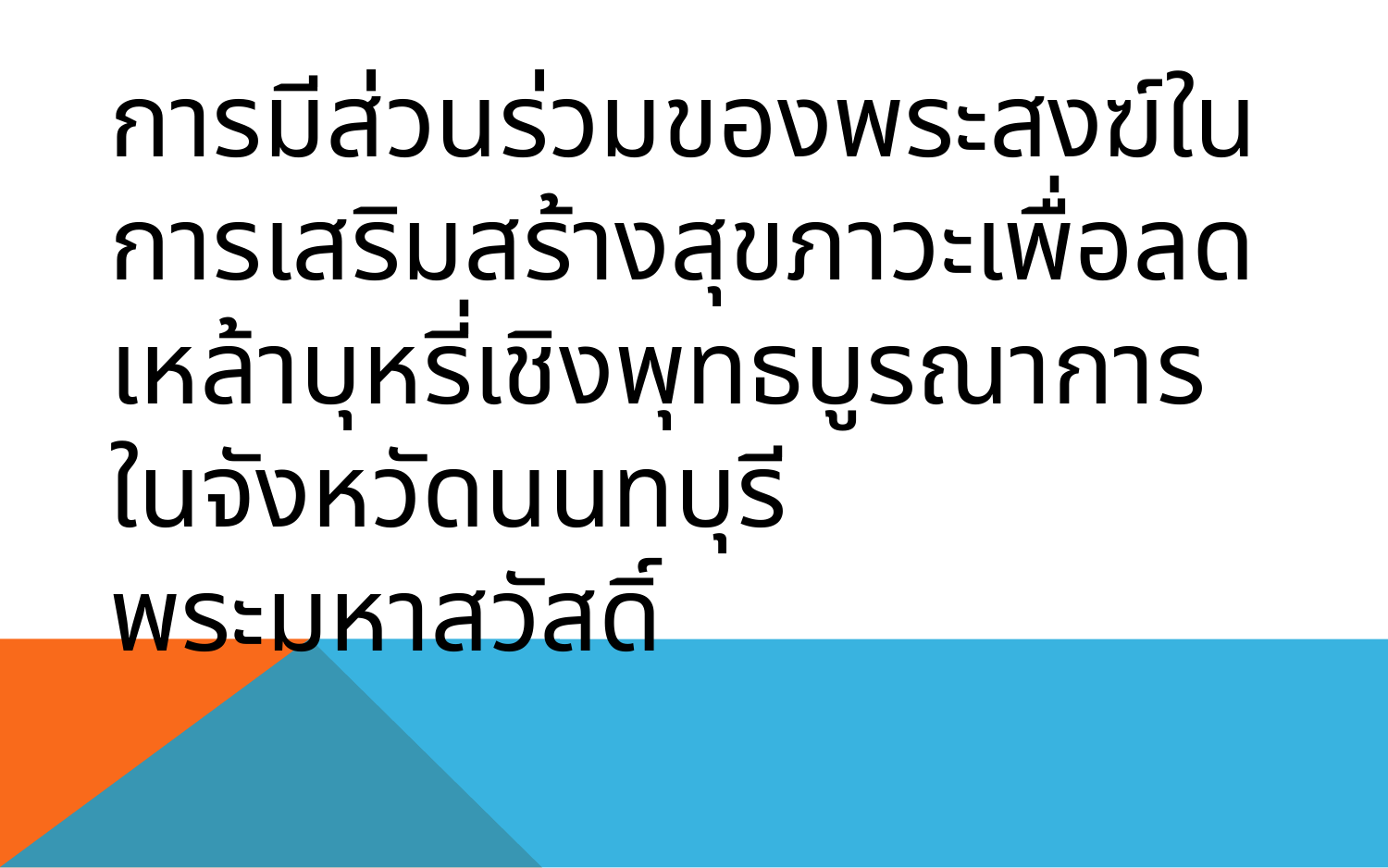

# การมีส่วนร่วมของพระสงฆ์ในการเสริมสร้างสุขภาวะเพื่อลดเหล้าบุหรี่เชิงพุทธบูรณาการในจังหวัดนนทบุรี พระมหาสวัสดิ์